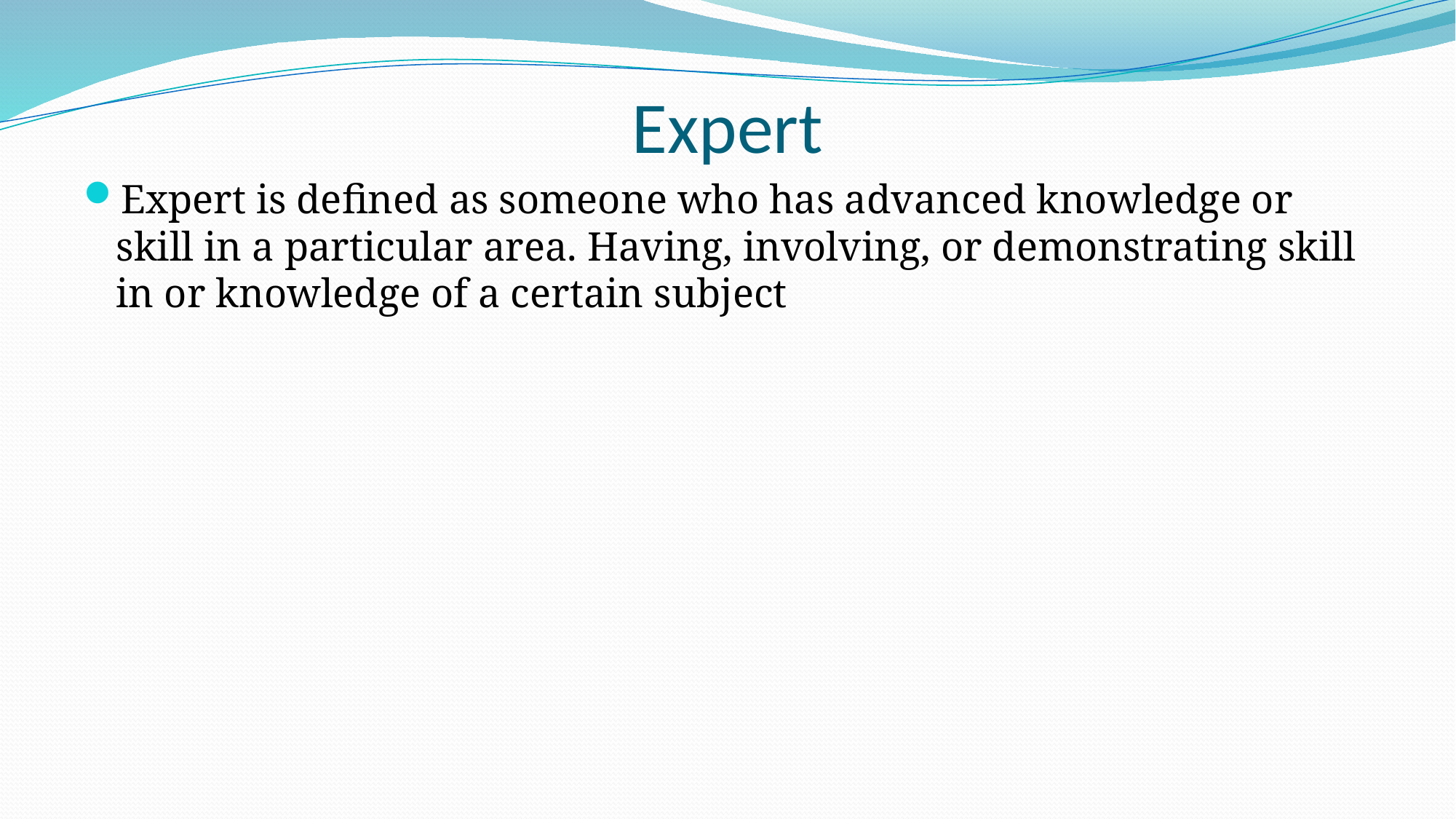

# Expert
Expert is defined as someone who has advanced knowledge or skill in a particular area. Having, involving, or demonstrating skill in or knowledge of a certain subject